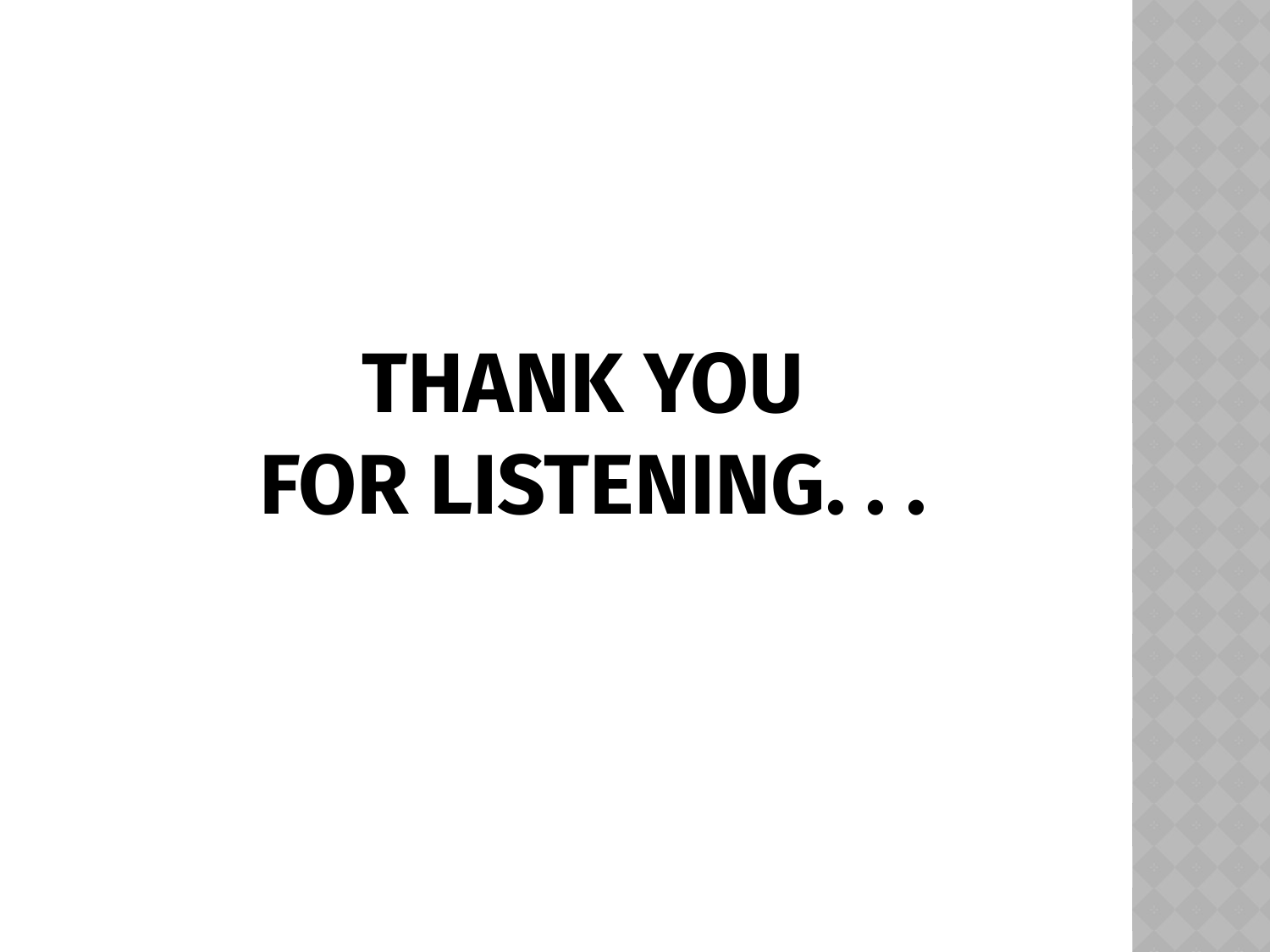

# Thank you for listening. . .